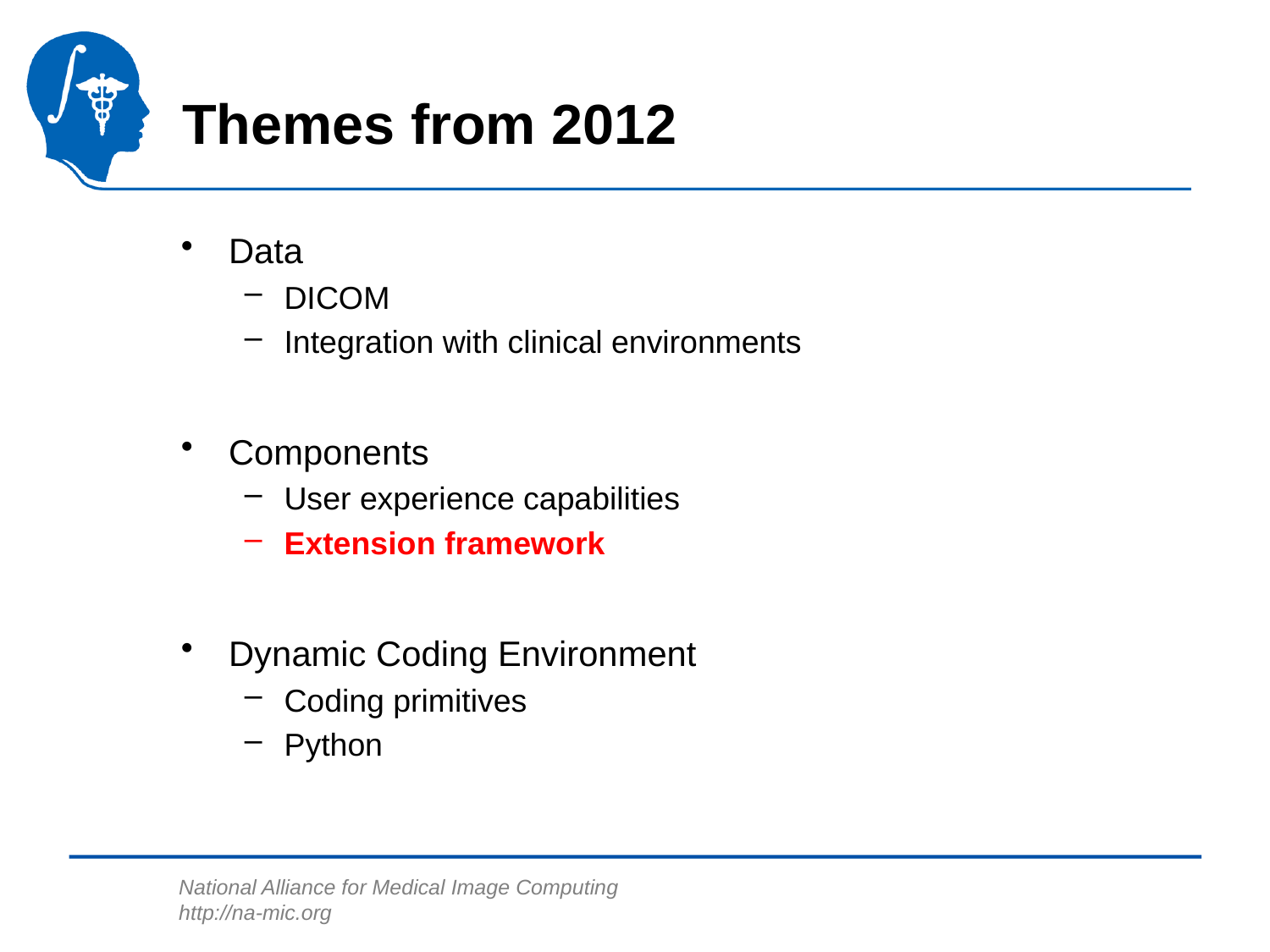

# Themes from 2012
Data
DICOM
Integration with clinical environments

Components
User experience capabilities
Extension framework

Dynamic Coding Environment
Coding primitives
Python